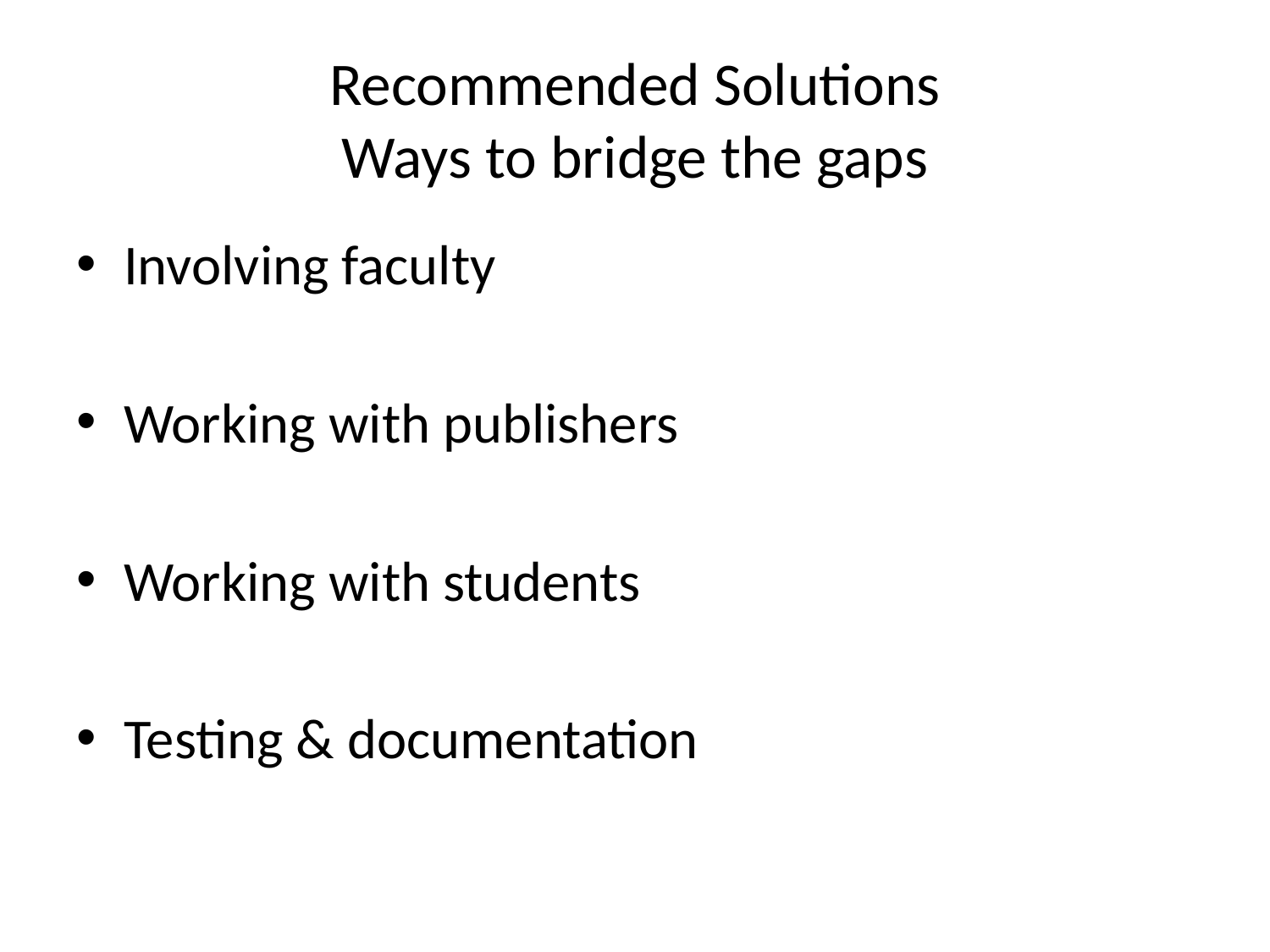

# Recommended Solutions Ways to bridge the gaps
Involving faculty

Working with publishers

Working with students

Testing & documentation